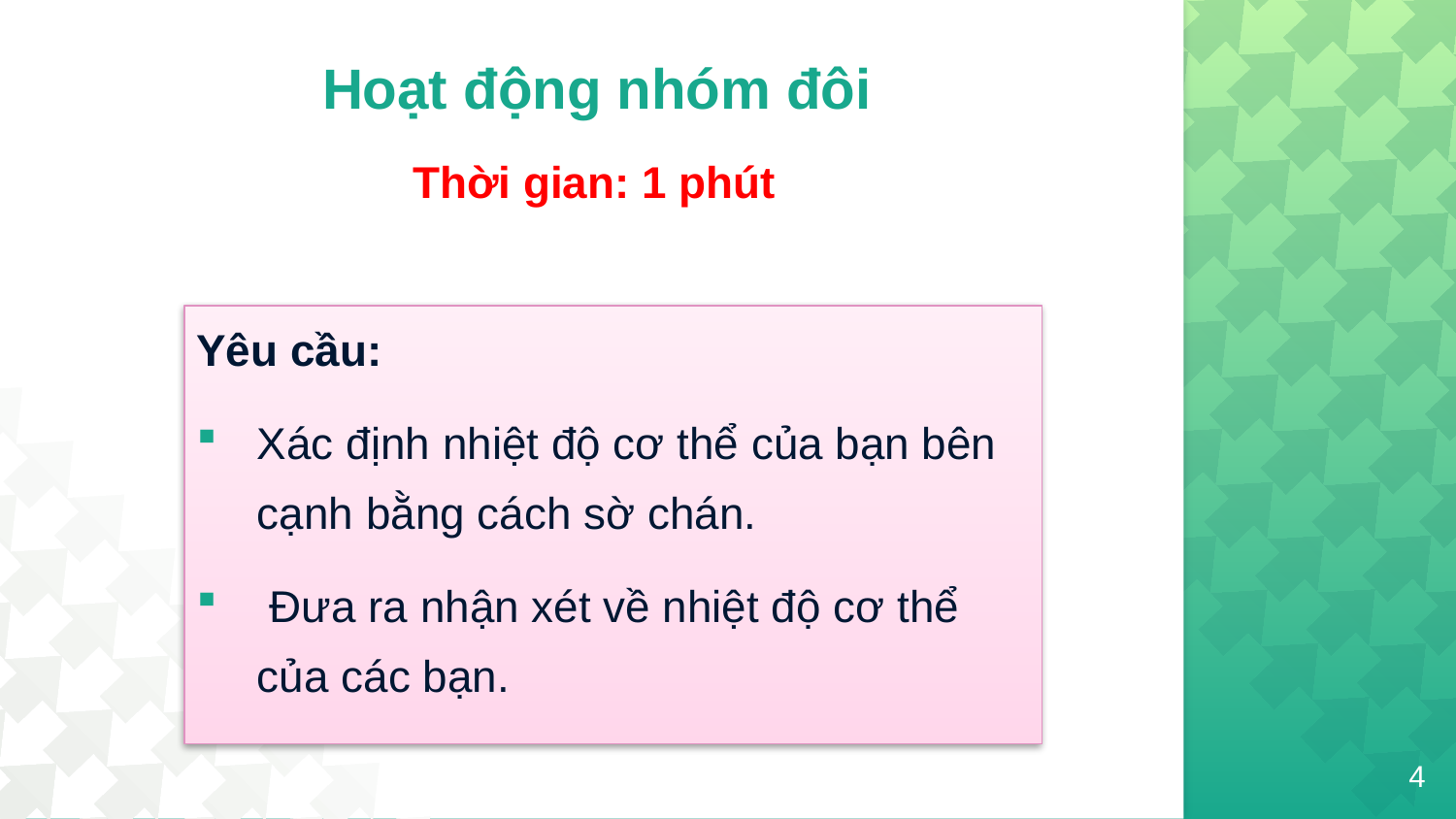

# Hoạt động nhóm đôi
Thời gian: 1 phút
Yêu cầu:
Xác định nhiệt độ cơ thể của bạn bên cạnh bằng cách sờ chán.
 Đưa ra nhận xét về nhiệt độ cơ thể của các bạn.
4